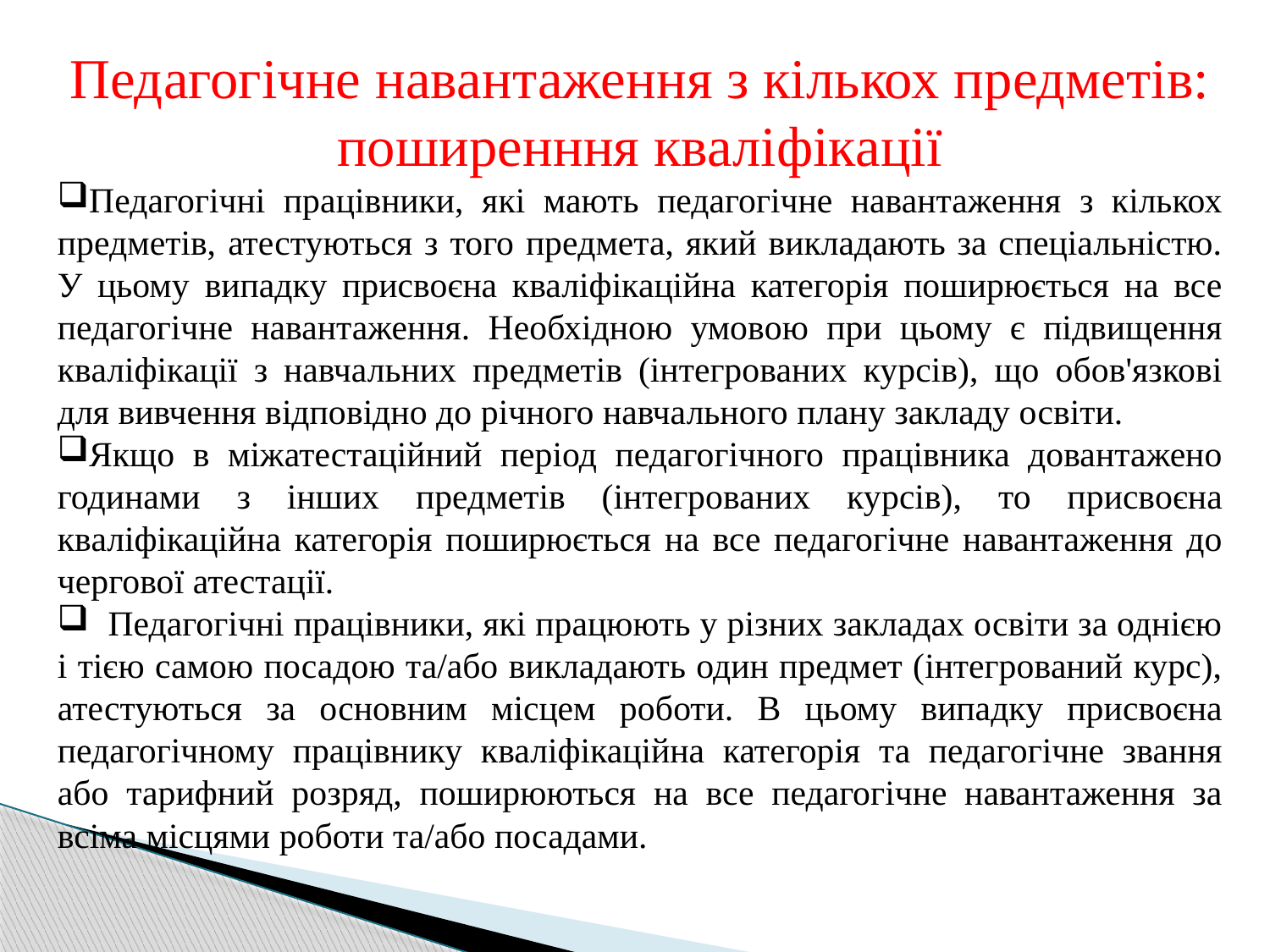

Педагогічне навантаження з кількох предметів: поширенння кваліфікації
Педагогічні працівники, які мають педагогічне навантаження з кількох предметів, атестуються з того предмета, який викладають за спеціальністю. У цьому випадку присвоєна кваліфікаційна категорія поширюється на все педагогічне навантаження. Необхідною умовою при цьому є підвищення кваліфікації з навчальних предметів (інтегрованих курсів), що обов'язкові для вивчення відповідно до річного навчального плану закладу освіти.
Якщо в міжатестаційний період педагогічного працівника довантажено годинами з інших предметів (інтегрованих курсів), то присвоєна кваліфікаційна категорія поширюється на все педагогічне навантаження до чергової атестації.
  Педагогічні працівники, які працюють у різних закладах освіти за однією і тією самою посадою та/або викладають один предмет (інтегрований курс), атестуються за основним місцем роботи. В цьому випадку присвоєна педагогічному працівнику кваліфікаційна категорія та педагогічне звання або тарифний розряд, поширюються на все педагогічне навантаження за всіма місцями роботи та/або посадами.